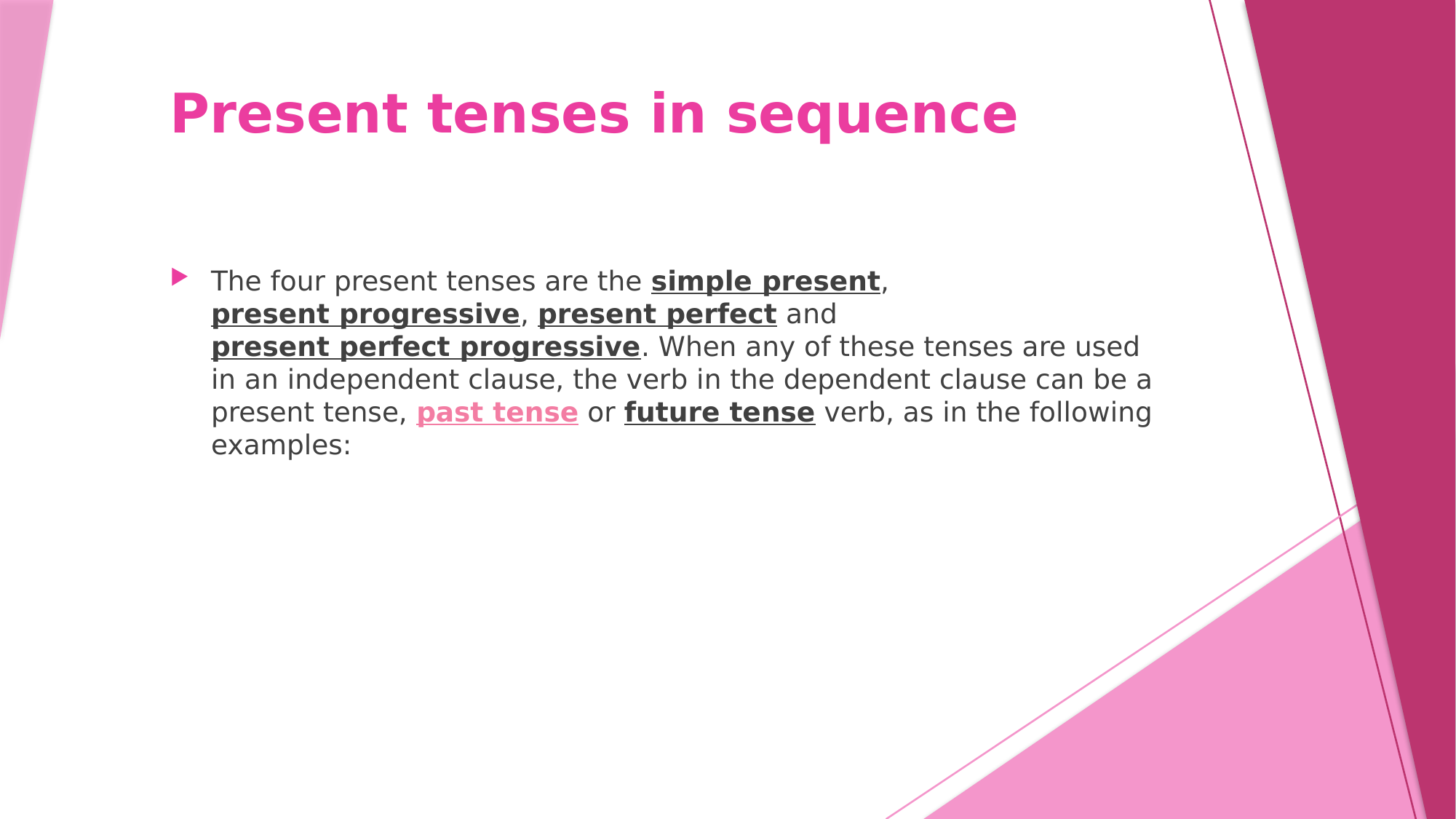

# Present tenses in sequence
The four present tenses are the simple present, present progressive, present perfect and present perfect progressive. When any of these tenses are used in an independent clause, the verb in the dependent clause can be a present tense, past tense or future tense verb, as in the following examples: